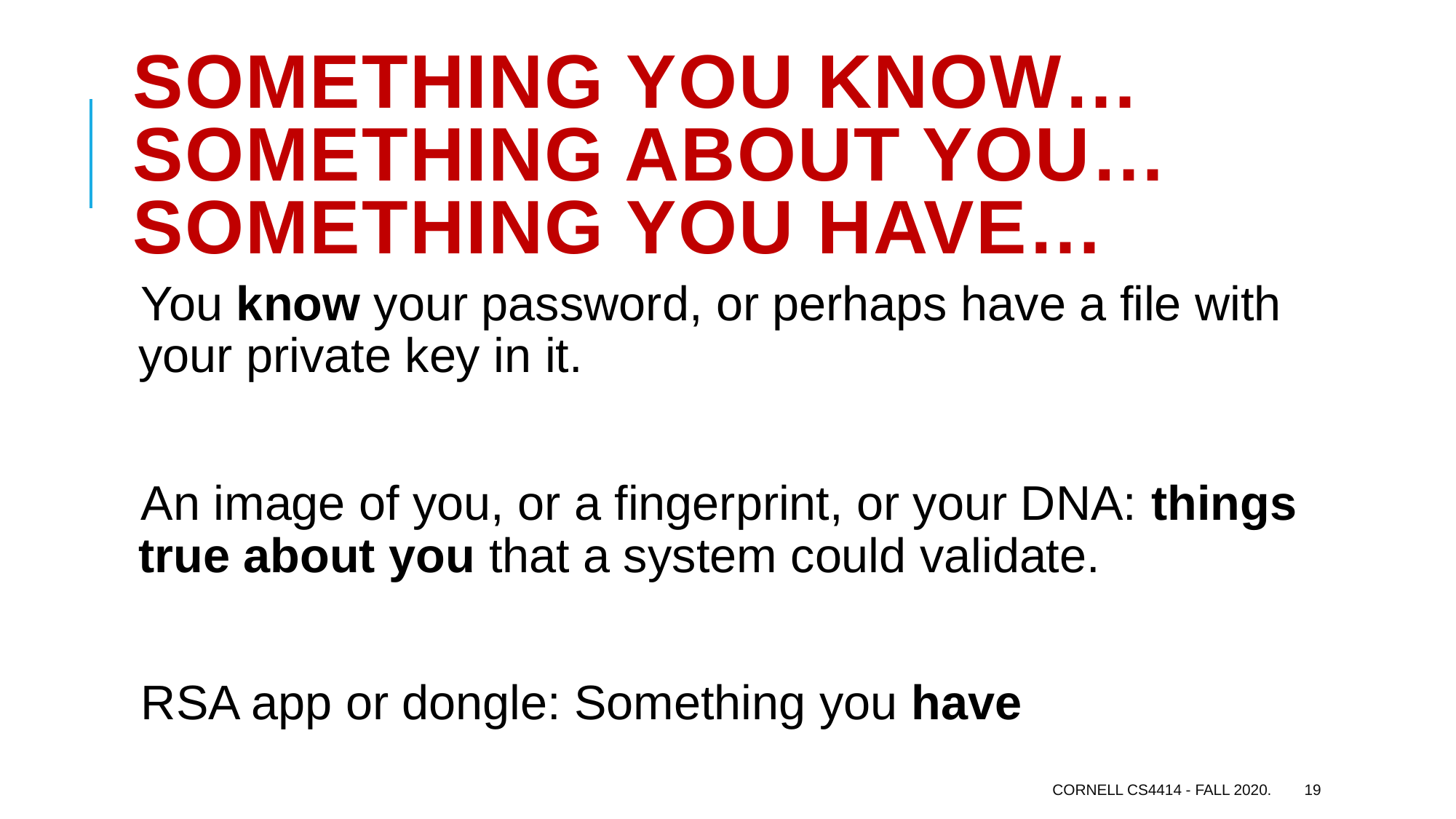

# Something you know… something about you… something you have…
You know your password, or perhaps have a file with your private key in it.

An image of you, or a fingerprint, or your DNA: things true about you that a system could validate.

RSA app or dongle: Something you have
Cornell CS4414 - Fall 2020.
19